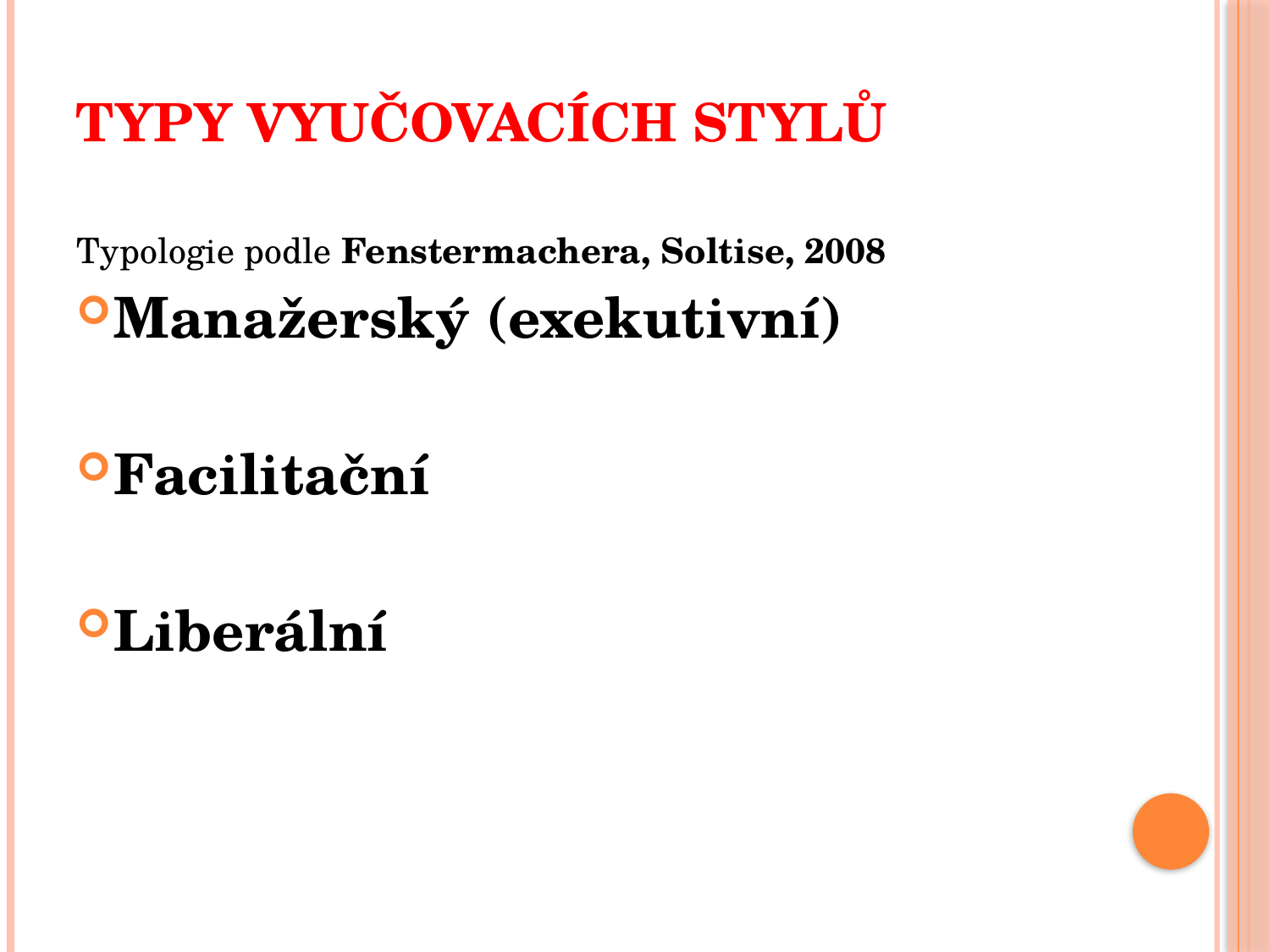

# Typy vyučovacích stylů
Typologie podle Fenstermachera, Soltise, 2008
Manažerský (exekutivní)

Facilitační

Liberální